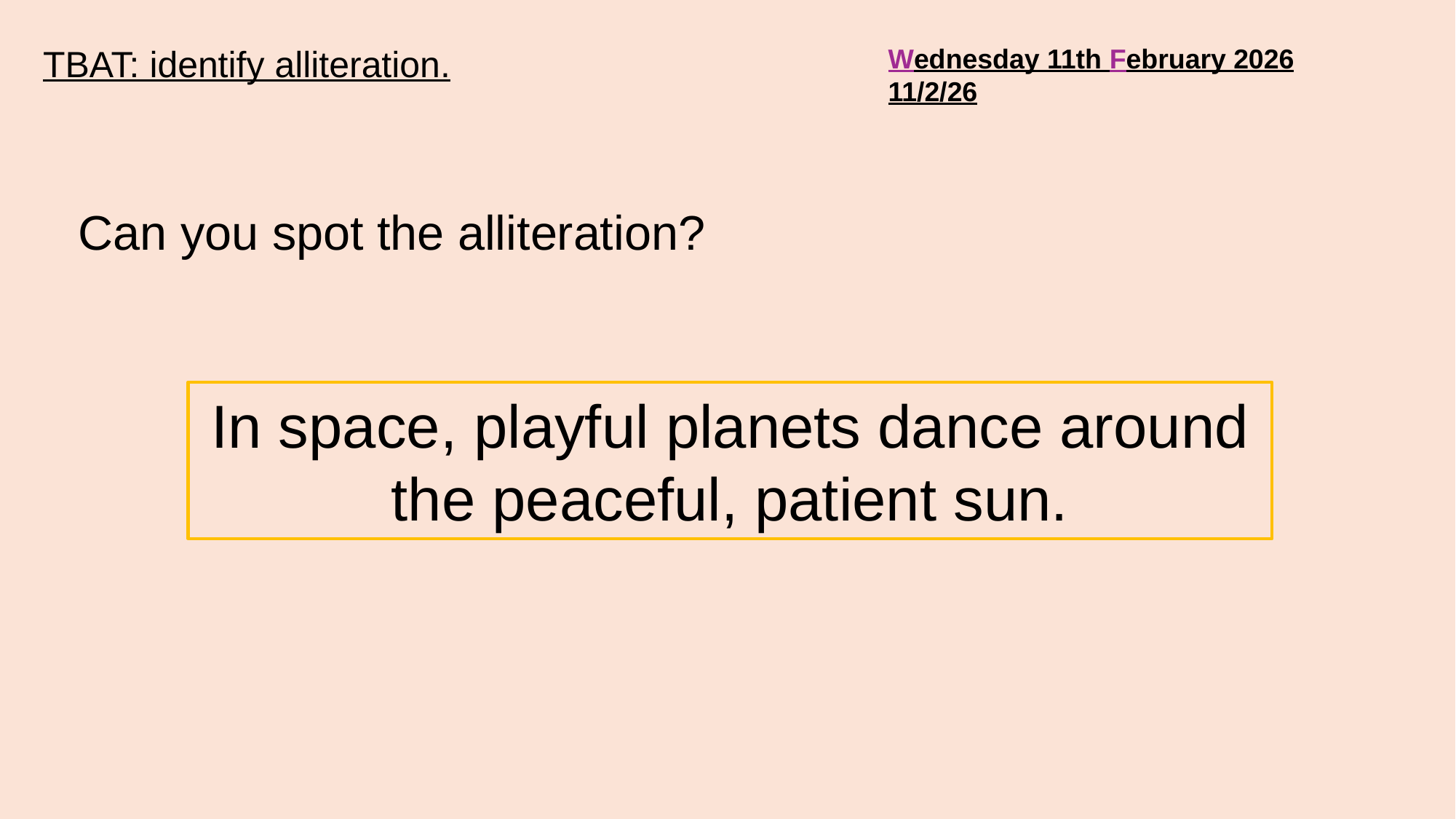

TBAT: identify alliteration.
Wednesday 11th February 2026
11/2/26
Can you spot the alliteration?
In space, playful planets dance around the peaceful, patient sun.